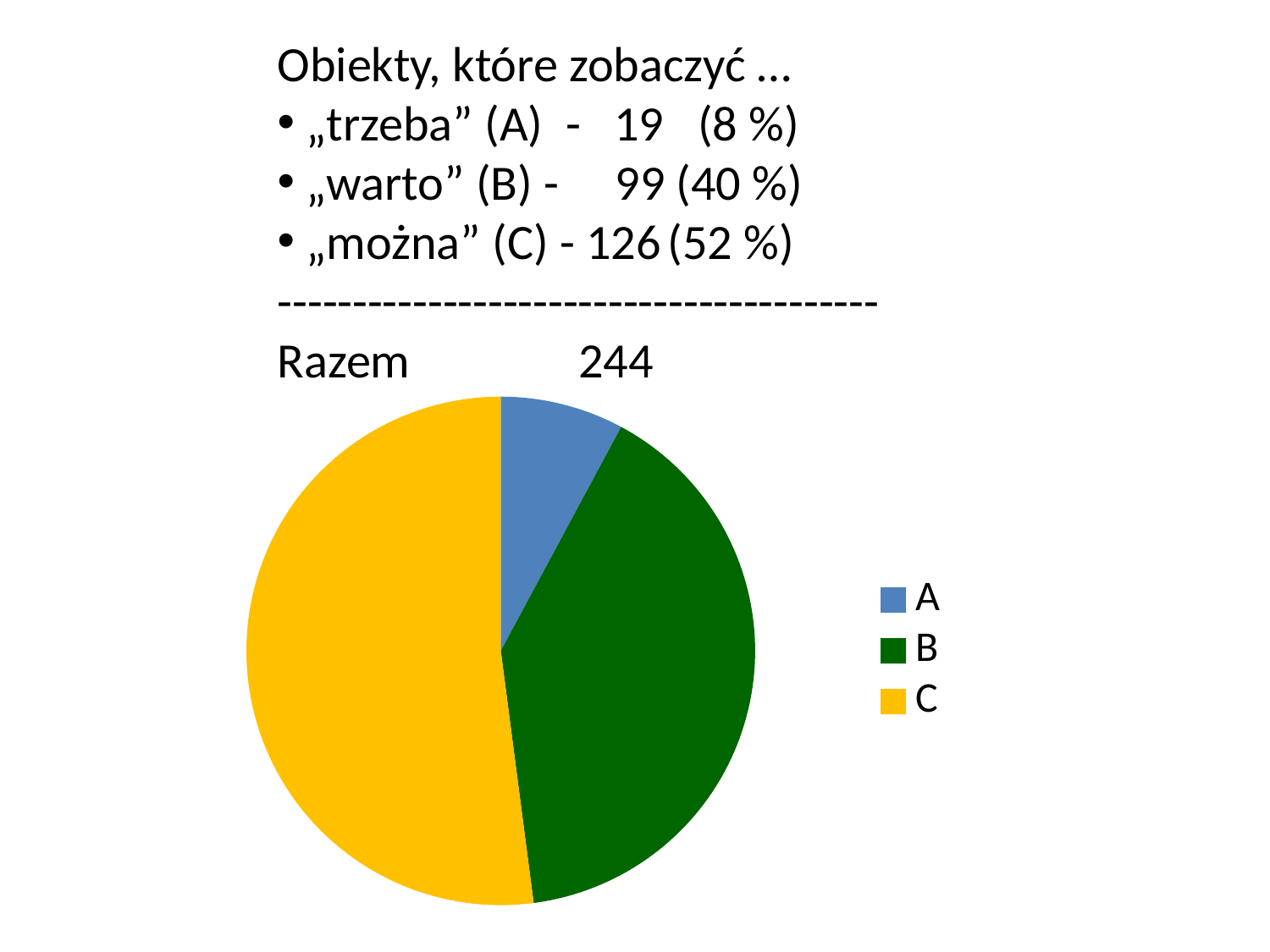

Obiekty, które zobaczyć …
 „trzeba” (A)  -   19   (8 %)
 „warto” (B) -     99 (40 %)
 „można” (C) - 126 (52 %)
----------------------------------------
Razem               244

### Chart

| Category |  |
|---|---|
| A | 19.0 |
| B | 97.0 |
| C | 126.0 |

### Chart

| Category |
|---|